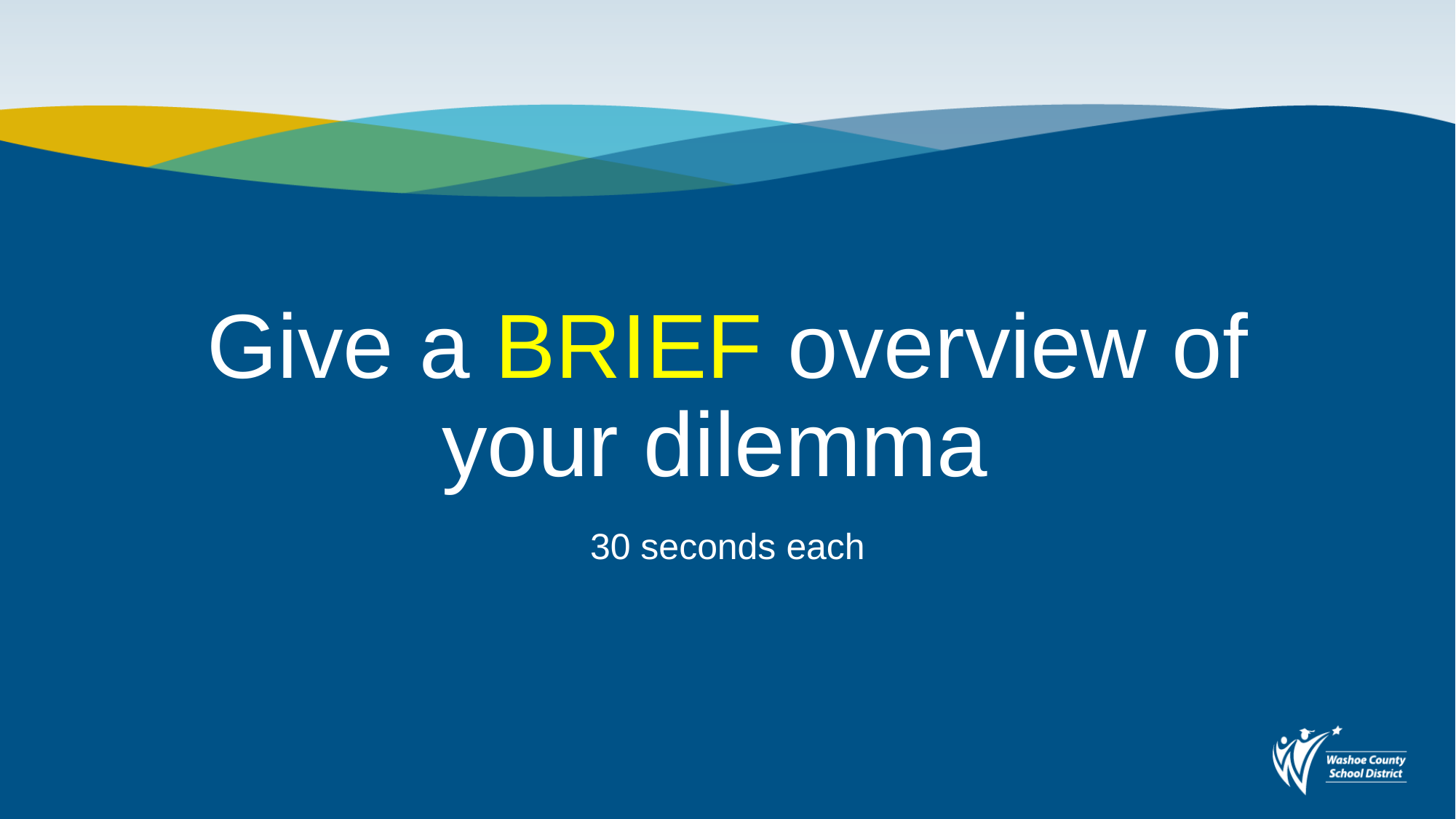

# Give a BRIEF overview of your dilemma
30 seconds each